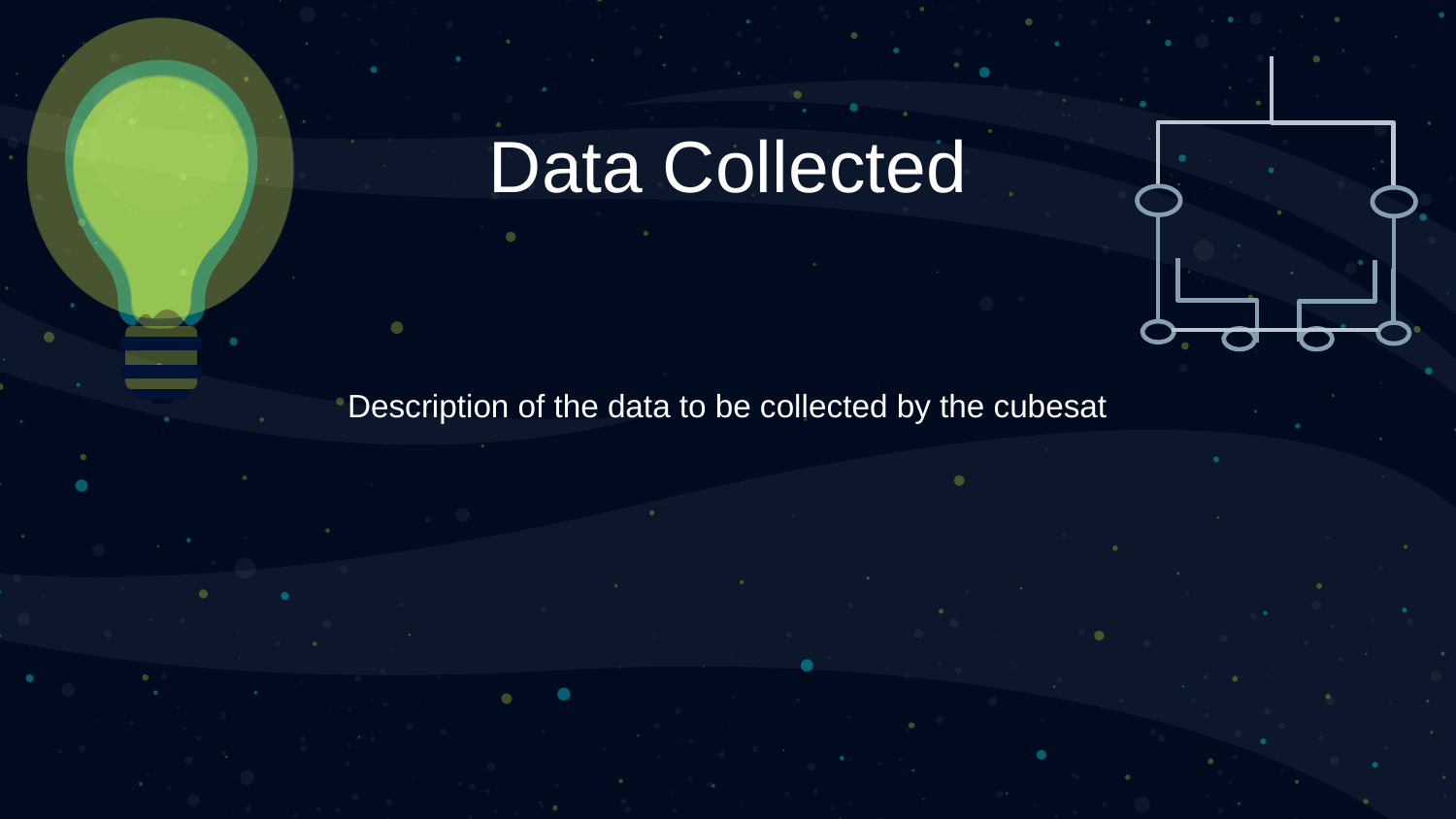

# Data Collected

Description of the data to be collected by the cubesat